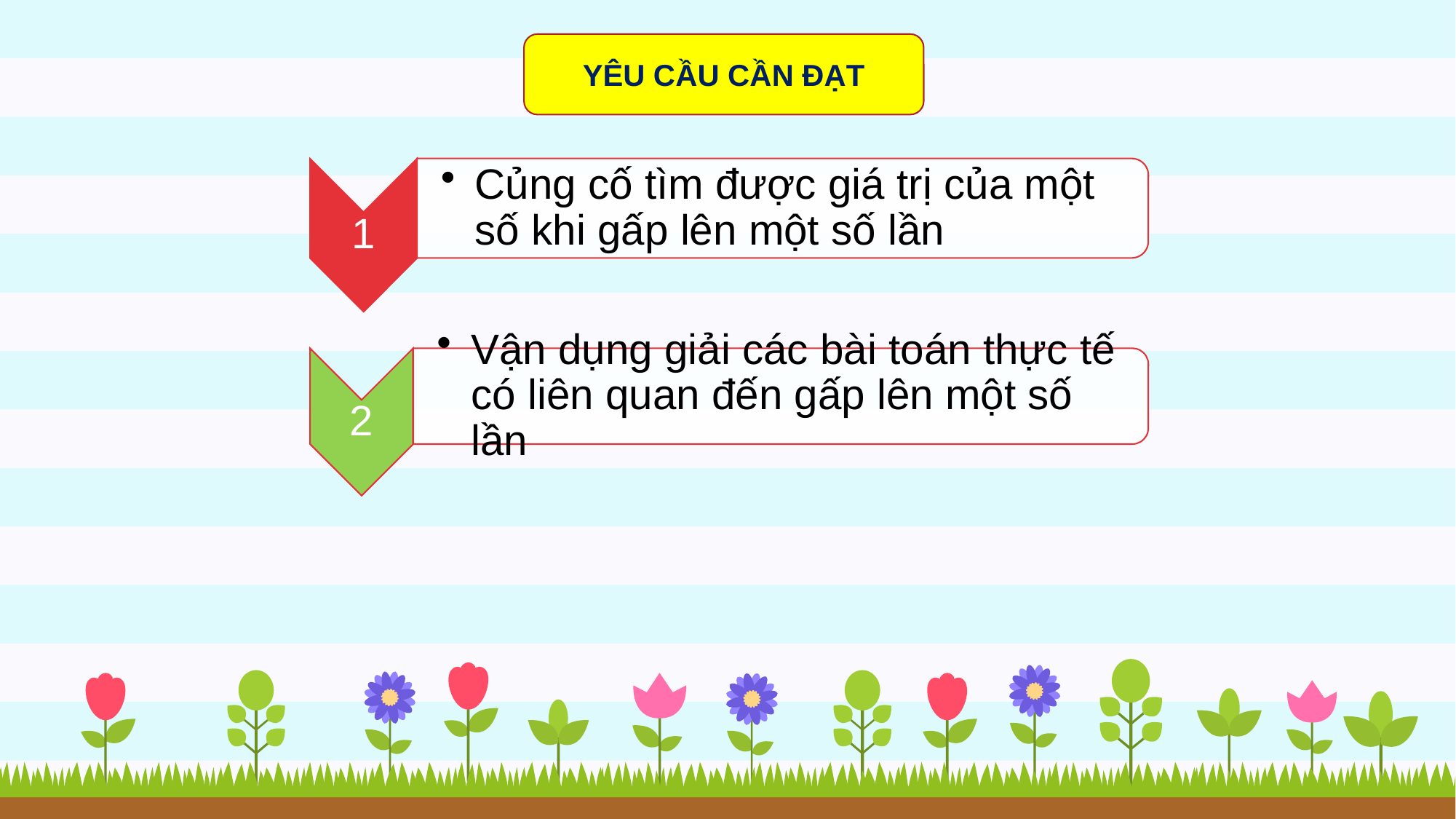

YÊU CẦU CẦN ĐẠT
1
Củng cố tìm được giá trị của một số khi gấp lên một số lần
2
Vận dụng giải các bài toán thực tế có liên quan đến gấp lên một số lần